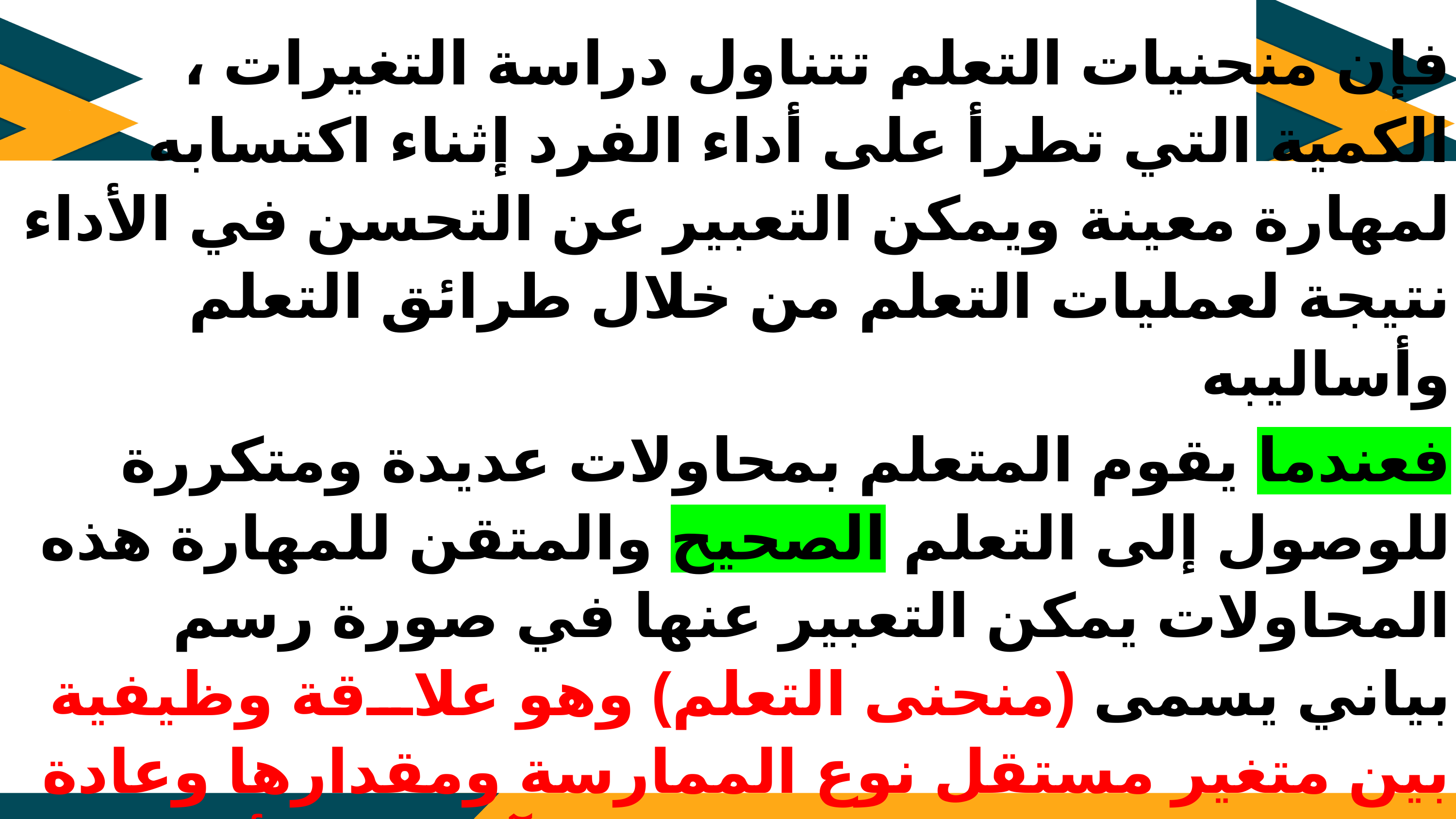

، فإن منحنيات التعلم تتناول دراسة التغيرات الكمية التي تطرأ على أداء الفرد إثناء اكتسابه لمهارة معينة ويمكن التعبير عن التحسن في الأداء نتيجة لعمليات التعلم من خلال طرائق التعلم وأساليبه
فعندما يقوم المتعلم بمحاولات عديدة ومتكررة للوصول إلى التعلم الصحيح والمتقن للمهارة هذه المحاولات يمكن التعبير عنها في صورة رسم بياني يسمى (منحنى التعلم) وهو علاقة وظيفية بين متغير مستقل نوع الممارسة ومقدارها وعادة ما يمثلها عدد المحاولات ومتغير آخر هو الأداء، أي نوع الأداء المراد تعلمه حيث تظهر معظم منحنيات التعلم تغيرات في معدل التحسن والتقدم. وحينما يتعلم الفرد ويتقن ما تعلم قال متغيرات كمية وكيفية تحدث اثناء التدريب أو التعلم،